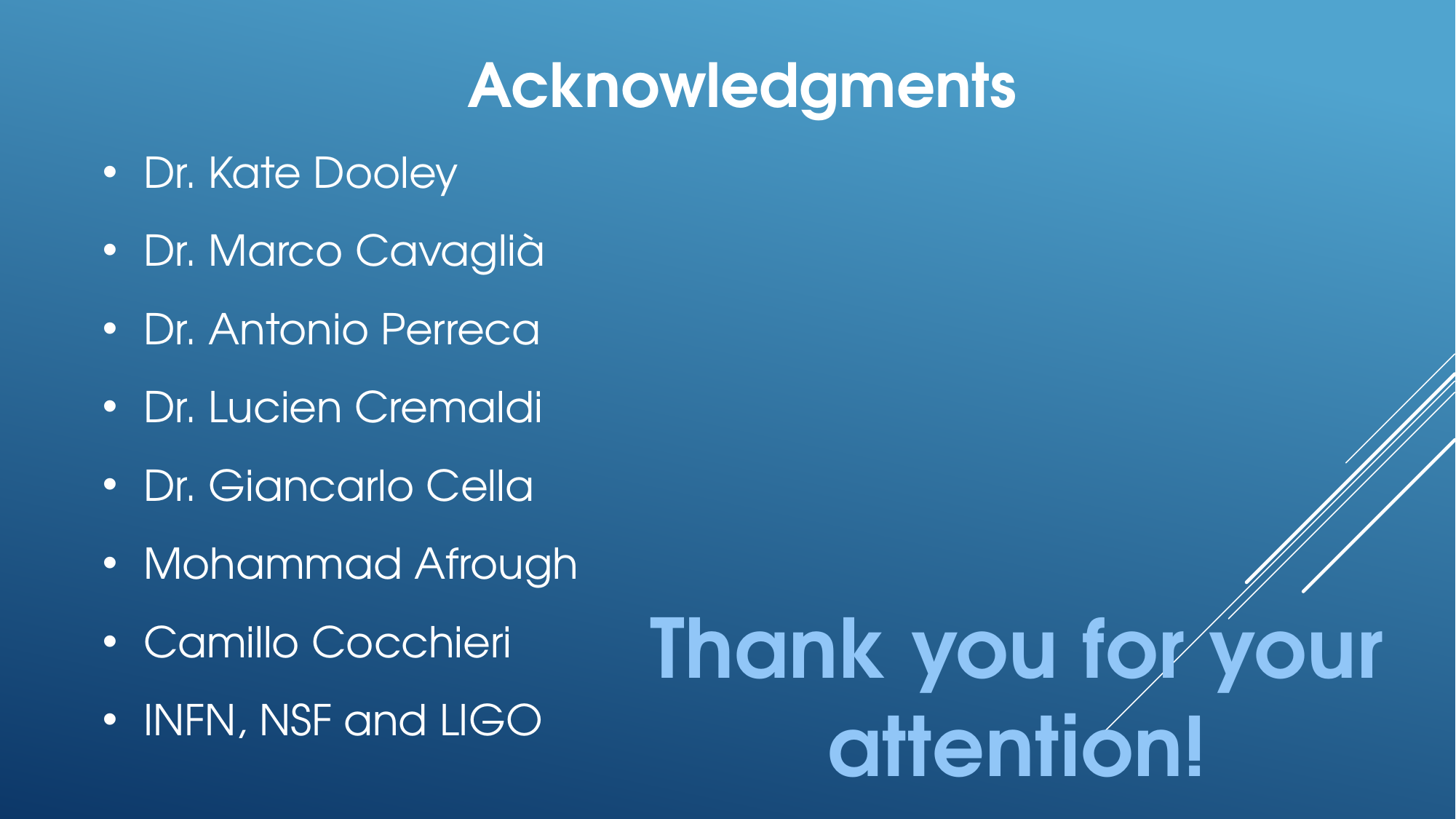

Acknowledgments
Dr. Kate Dooley
Dr. Marco Cavaglià
Dr. Antonio Perreca
Dr. Lucien Cremaldi
Dr. Giancarlo Cella
Mohammad Afrough
Camillo Cocchieri
INFN, NSF and LIGO
Thank you for your attention!